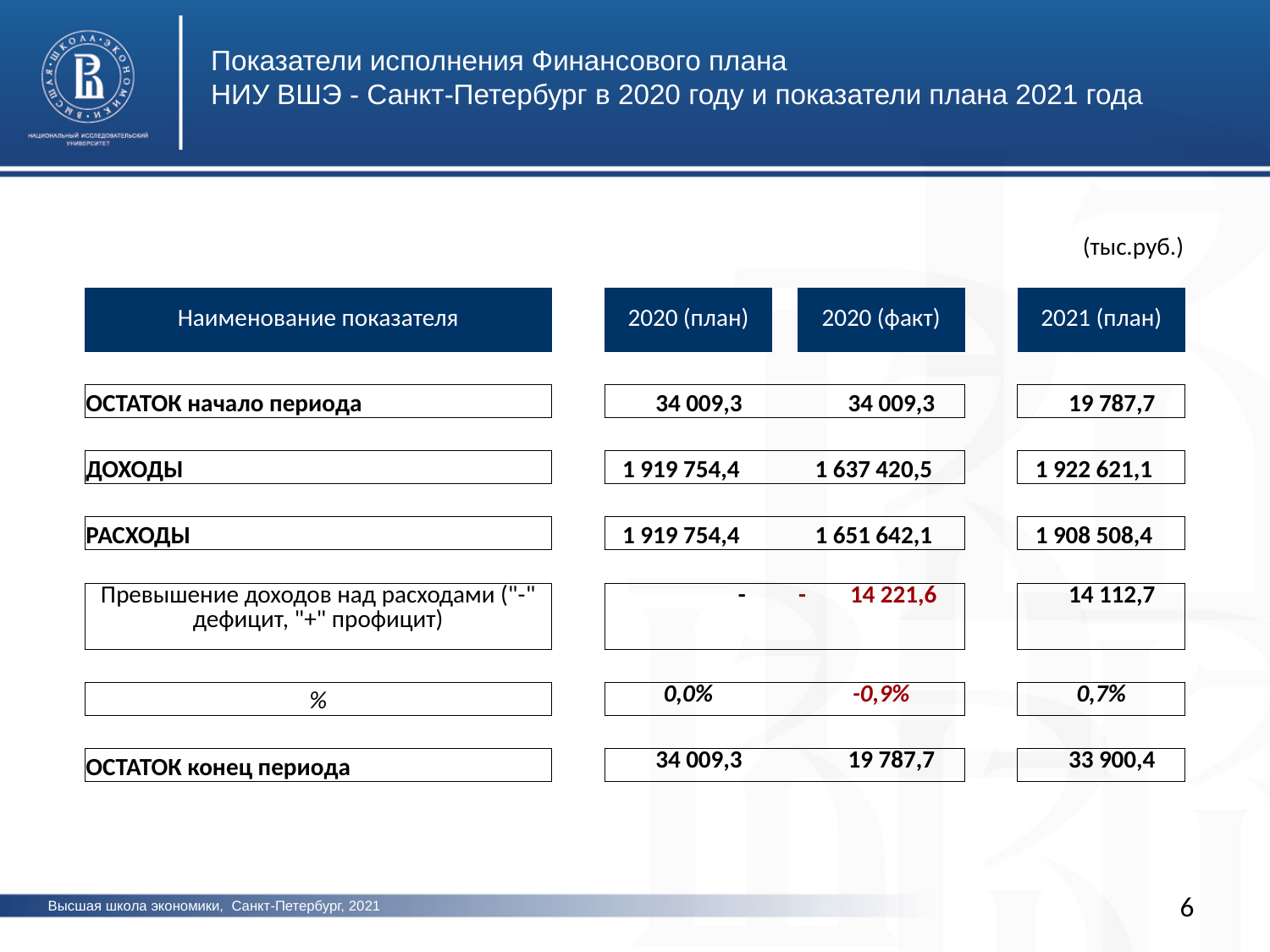

Показатели исполнения Финансового плана
НИУ ВШЭ - Санкт-Петербург в 2020 году и показатели плана 2021 года
|  |  |  |  |  |  | (тыс.руб.) |
| --- | --- | --- | --- | --- | --- | --- |
|  |  |  |  |  |  |  |
| Наименование показателя |  | 2020 (план) |  | 2020 (факт) |  | 2021 (план) |
|  |  |  |  |  |  |  |
| ОСТАТОК начало периода |  | 34 009,3 |  | 34 009,3 |  | 19 787,7 |
|  |  |  |  |  |  |  |
| ДОХОДЫ |  | 1 919 754,4 |  | 1 637 420,5 |  | 1 922 621,1 |
|  |  |  |  |  |  |  |
| РАСХОДЫ |  | 1 919 754,4 |  | 1 651 642,1 |  | 1 908 508,4 |
|  |  |  |  |  |  |  |
| Превышение доходов над расходами ("-" дефицит, "+" профицит) |  | - |  | - 14 221,6 |  | 14 112,7 |
|  |  |  |  |  |  |  |
| % |  | 0,0% |  | -0,9% |  | 0,7% |
|  |  |  |  |  |  |  |
| ОСТАТОК конец периода |  | 34 009,3 |  | 19 787,7 |  | 33 900,4 |
6